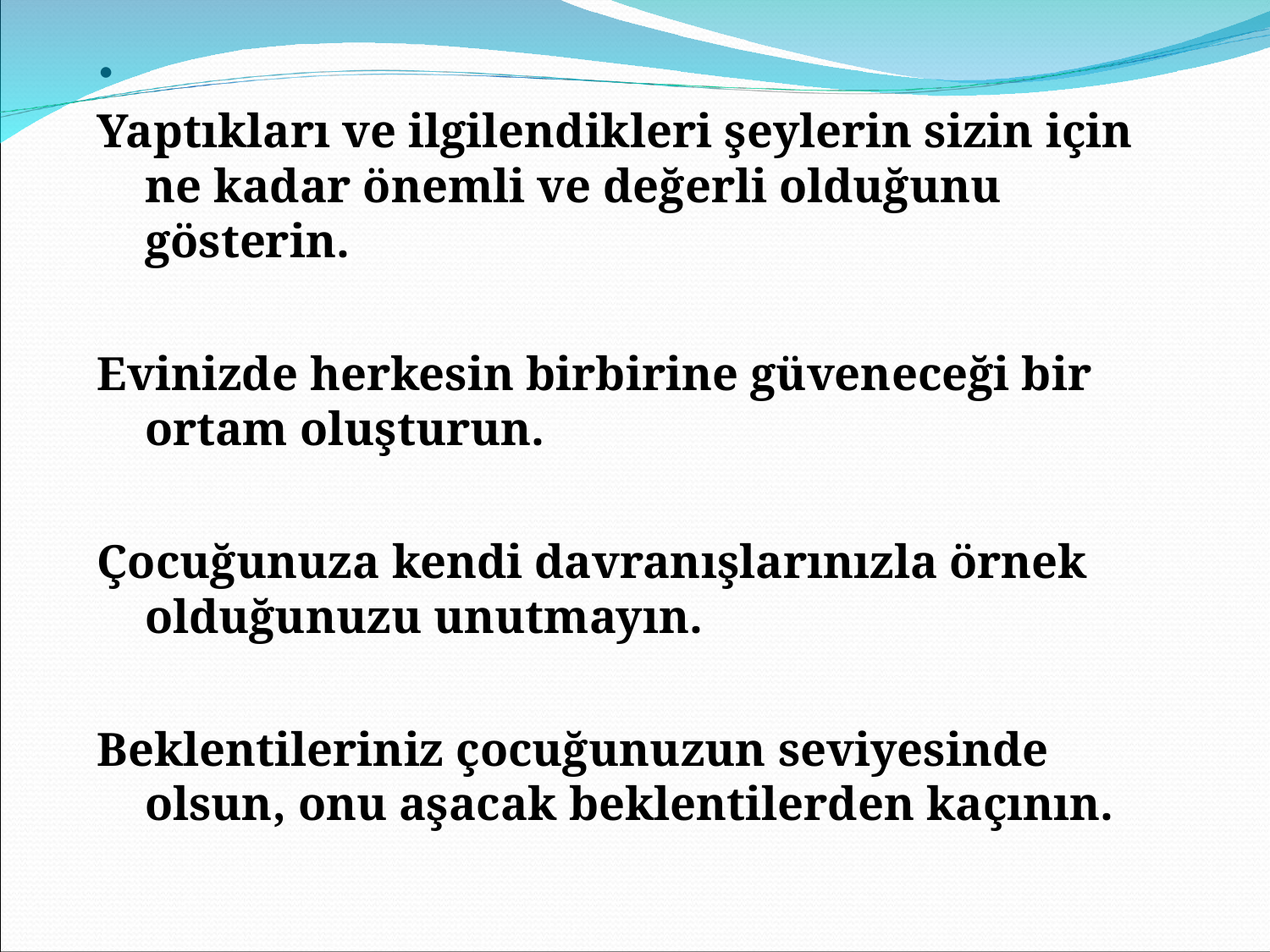

# .
Yaptıkları ve ilgilendikleri şeylerin sizin için ne kadar önemli ve değerli olduğunu gösterin.

Evinizde herkesin birbirine güveneceği bir ortam oluşturun.

Çocuğunuza kendi davranışlarınızla örnek olduğunuzu unutmayın.

Beklentileriniz çocuğunuzun seviyesinde olsun, onu aşacak beklentilerden kaçının.